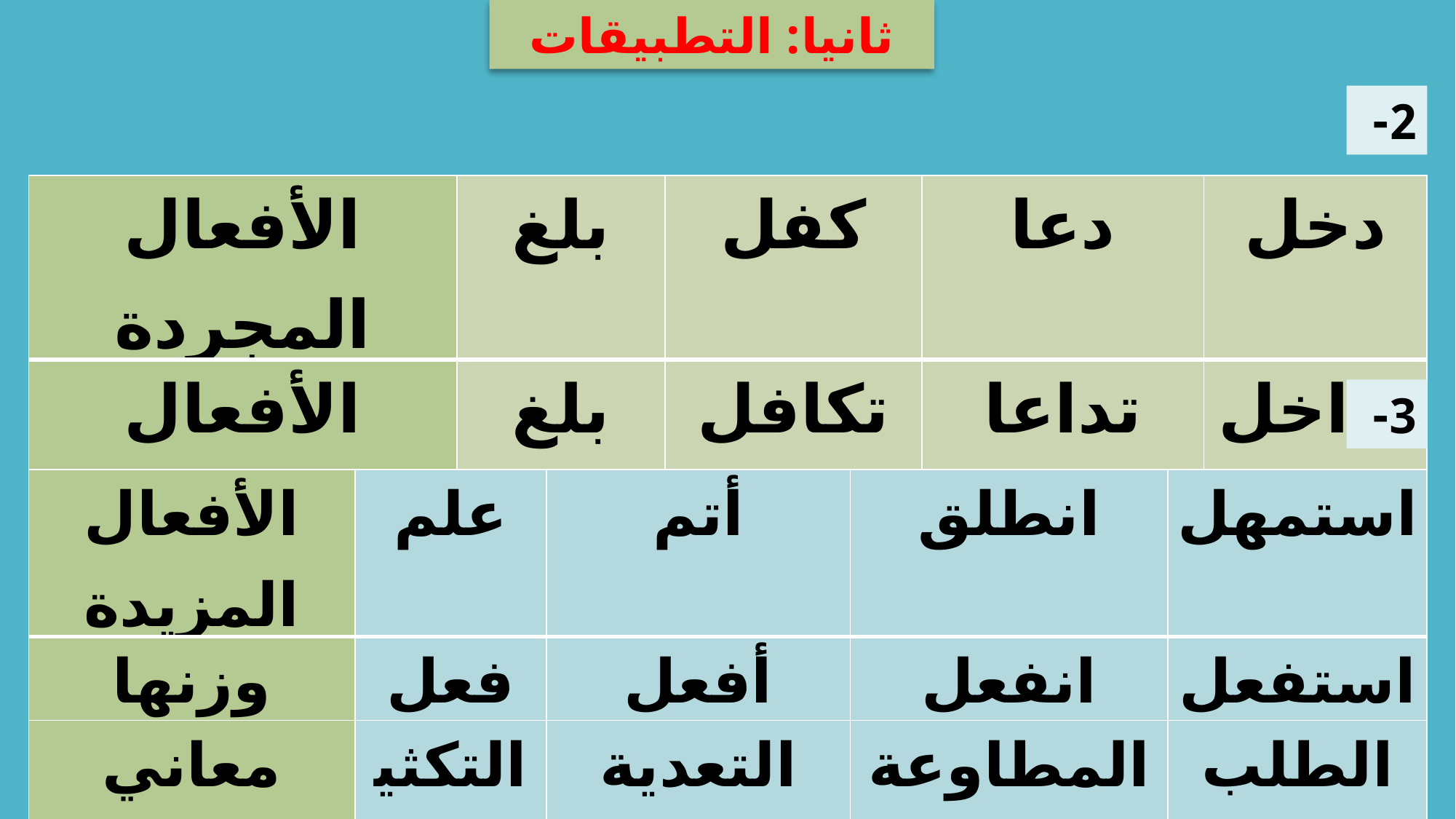

ثانيا: التطبيقات
2-
| الأفعال المجردة | بلغ | كفل | دعا | دخل |
| --- | --- | --- | --- | --- |
| الأفعال المزيدة | بلغ | تكافل | تداعا | تداخل |
3-
| الأفعال المزيدة | علم | أتم | انطلق | استمهل |
| --- | --- | --- | --- | --- |
| وزنها | فعل | أفعل | انفعل | استفعل |
| معاني الزيادة | التكثير | التعدية | المطاوعة | الطلب |